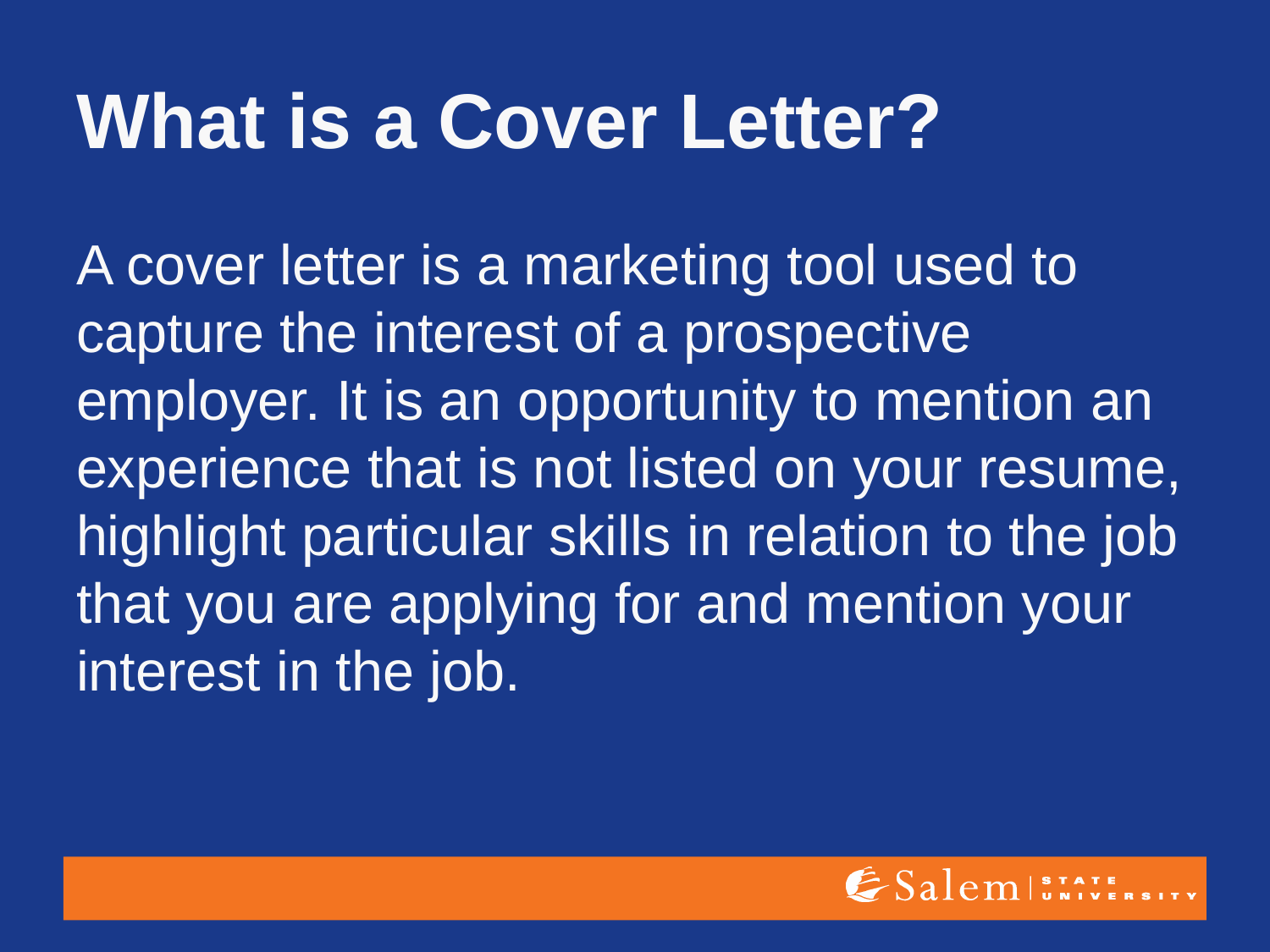

# What is a Cover Letter?
A cover letter is a marketing tool used to capture the interest of a prospective employer. It is an opportunity to mention an experience that is not listed on your resume, highlight particular skills in relation to the job that you are applying for and mention your interest in the job.